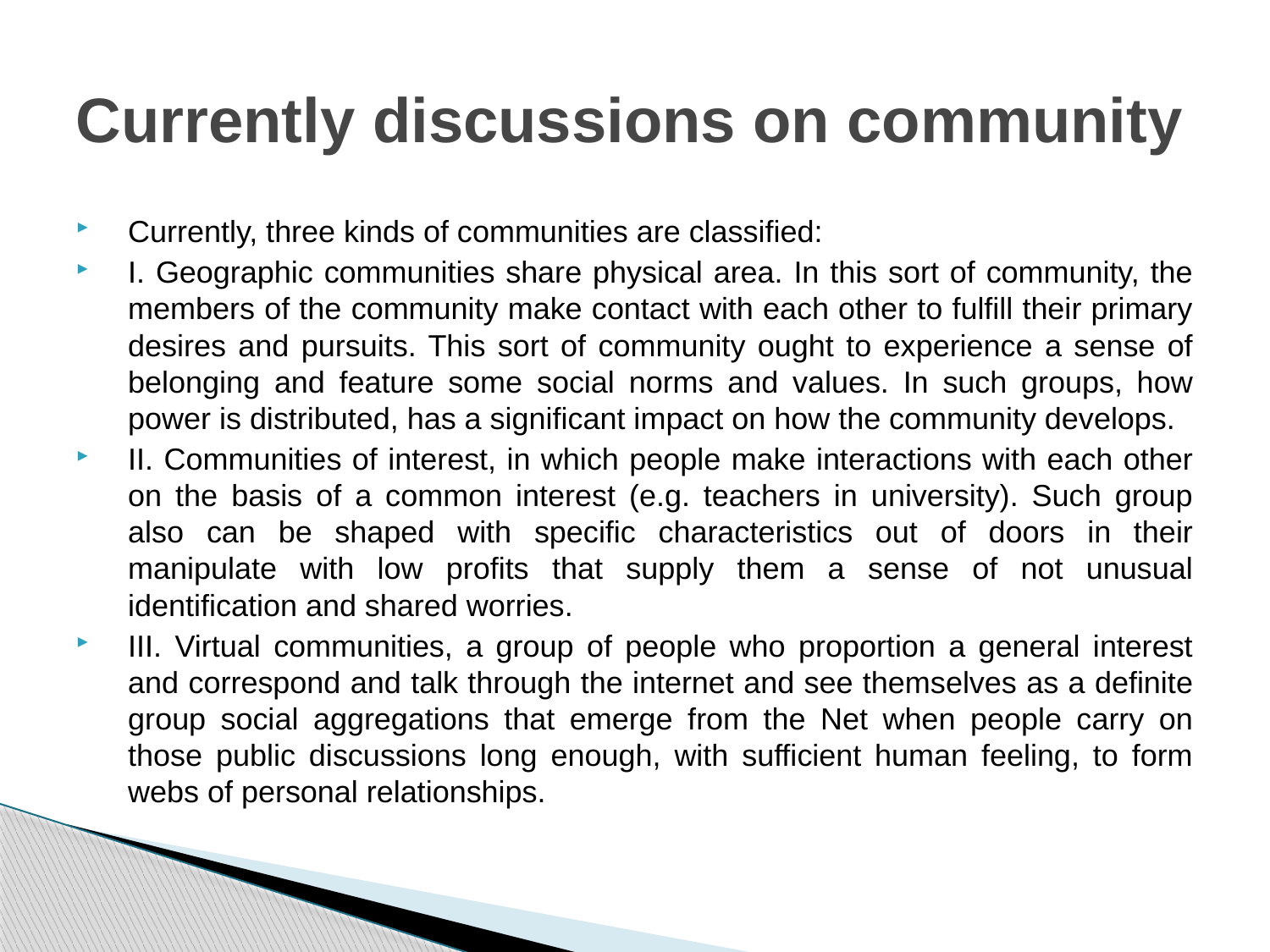

# Currently discussions on community
Currently, three kinds of communities are classified:
I. Geographic communities share physical area. In this sort of community, the members of the community make contact with each other to fulfill their primary desires and pursuits. This sort of community ought to experience a sense of belonging and feature some social norms and values. In such groups, how power is distributed, has a significant impact on how the community develops.
II. Communities of interest, in which people make interactions with each other on the basis of a common interest (e.g. teachers in university). Such group also can be shaped with specific characteristics out of doors in their manipulate with low profits that supply them a sense of not unusual identification and shared worries.
III. Virtual communities, a group of people who proportion a general interest and correspond and talk through the internet and see themselves as a definite group social aggregations that emerge from the Net when people carry on those public discussions long enough, with sufficient human feeling, to form webs of personal relationships.